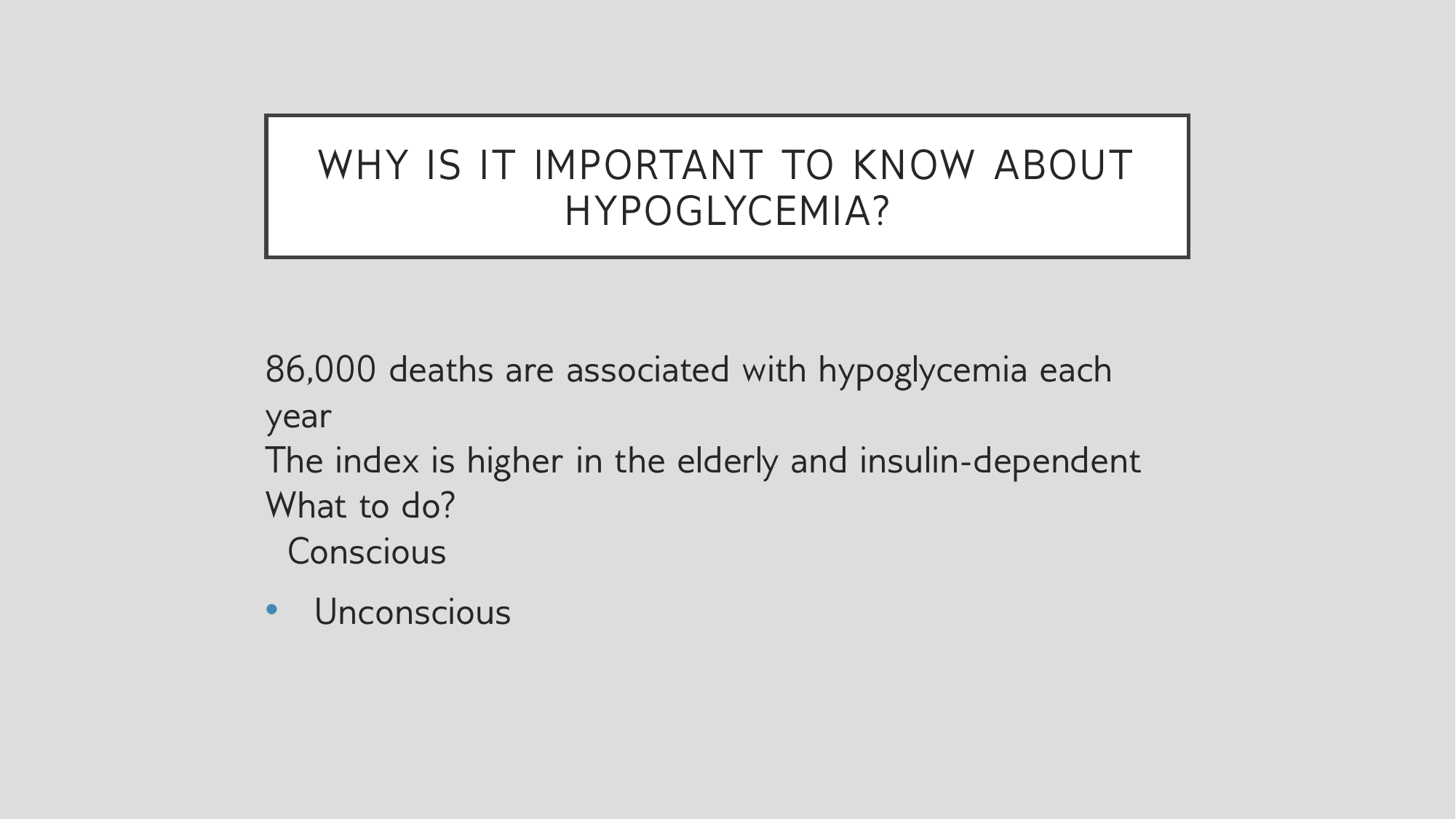

WHY IS IT IMPORTANT TO KNOW about HYPOGLYCEMIA?

86,000 deaths are associated with hypoglycemia each year
The index is higher in the elderly and insulin-dependent
What to do?
  Conscious
  Unconscious